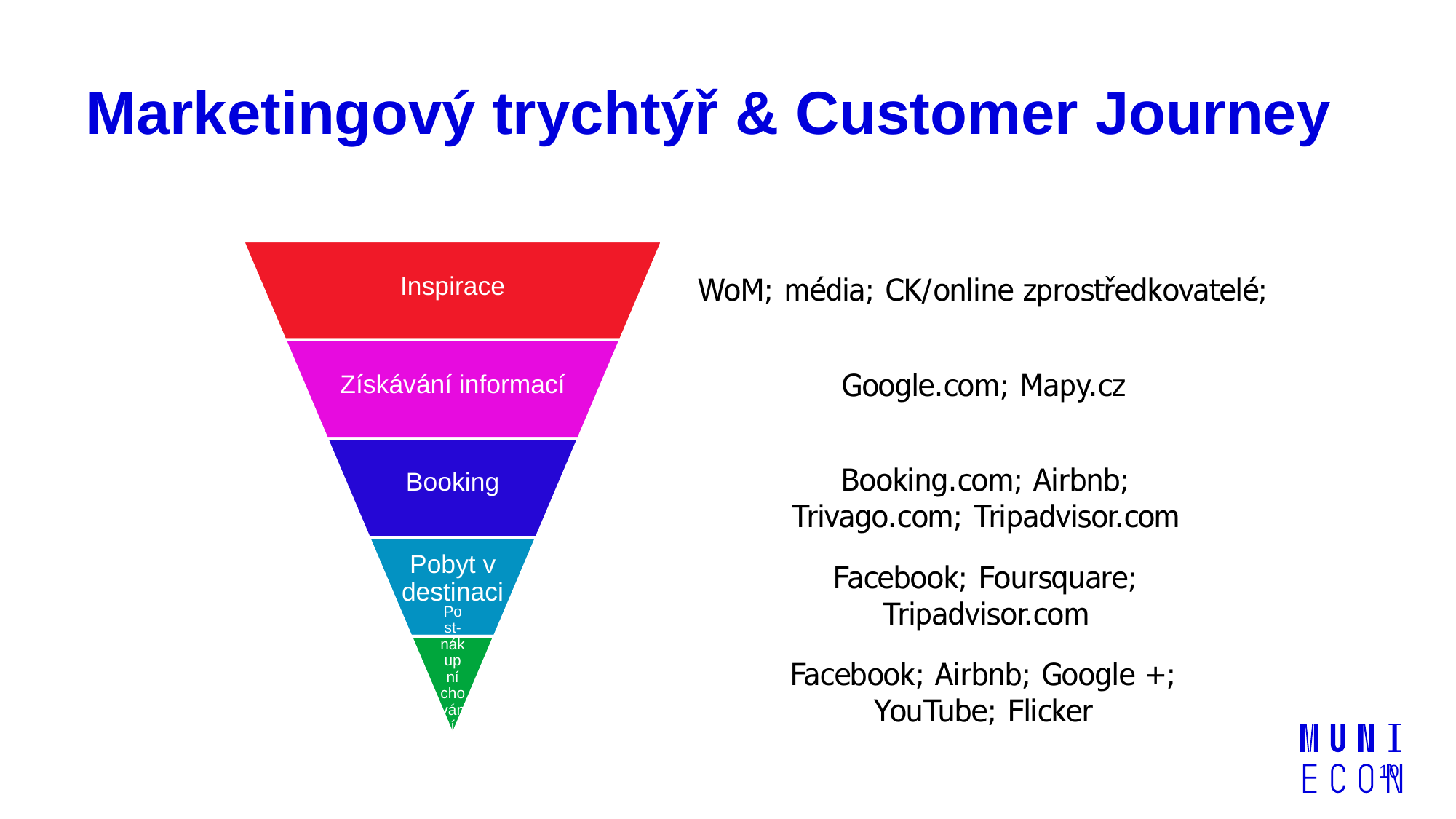

# Marketingový trychtýř & Customer Journey
Inspirace
Získávání informací
Booking
Pobyt v destinaci
Post-nákupní chování
WoM; média; CK/online zprostředkovatelé;
Google.com; Mapy.cz
Booking.com; Airbnb; Trivago.com; Tripadvisor.com
Facebook; Foursquare; Tripadvisor.com
Facebook; Airbnb; Google +; YouTube; Flicker
10